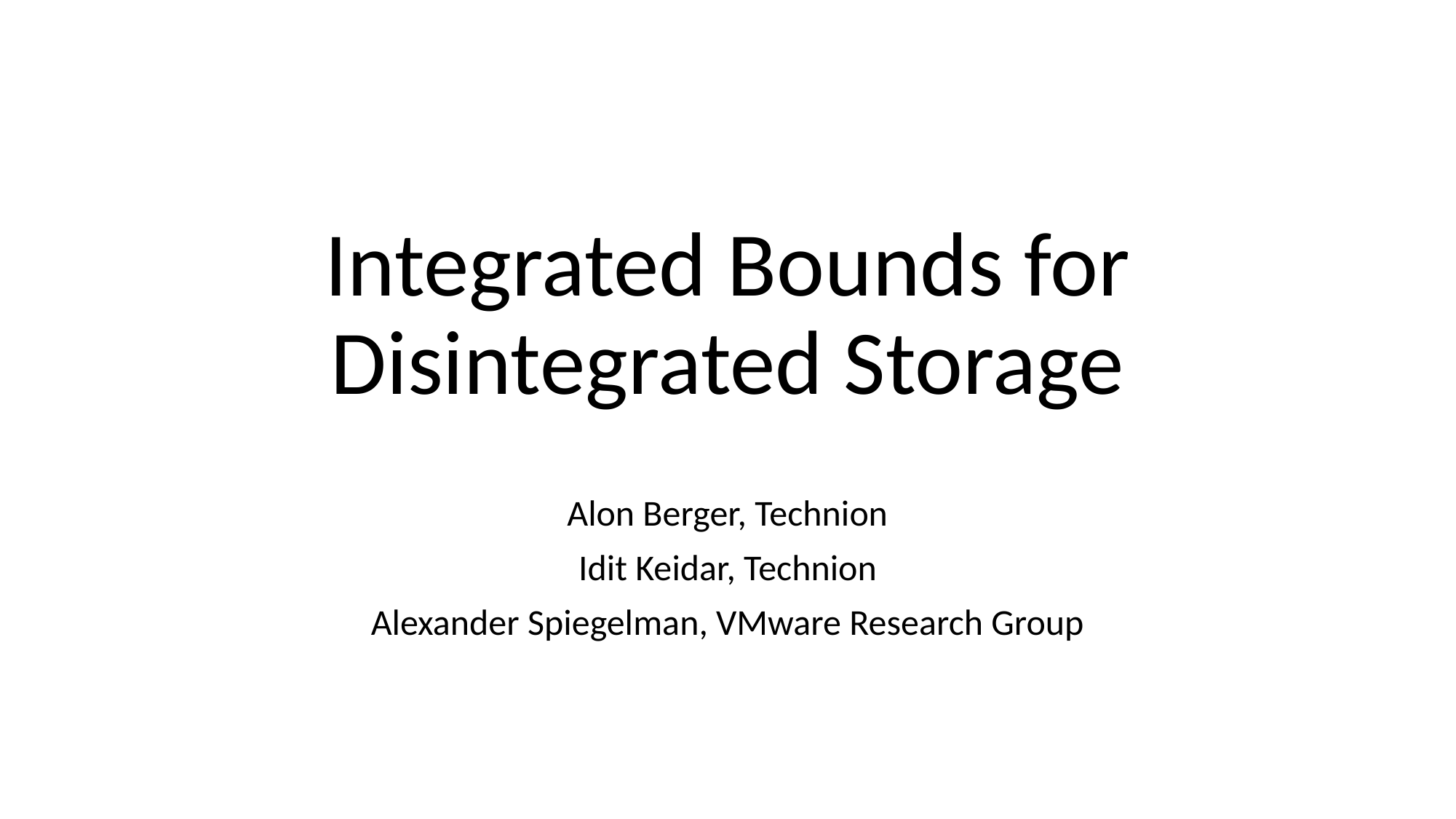

# Integrated Bounds for Disintegrated Storage

Alon Berger, Technion
Idit Keidar, Technion
Alexander Spiegelman, VMware Research Group